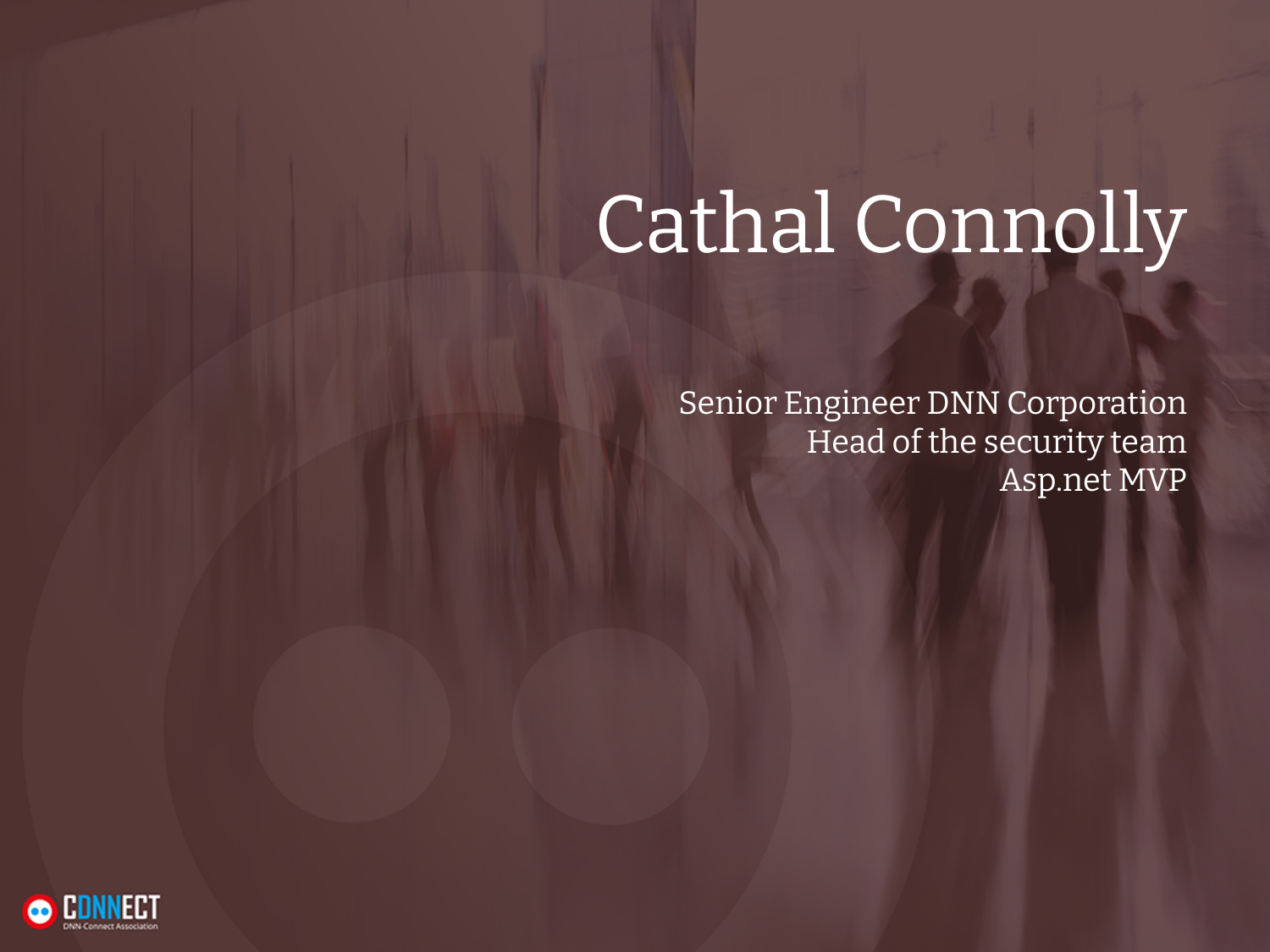

# Cathal Connolly
Senior Engineer DNN Corporation
Head of the security team
Asp.net MVP